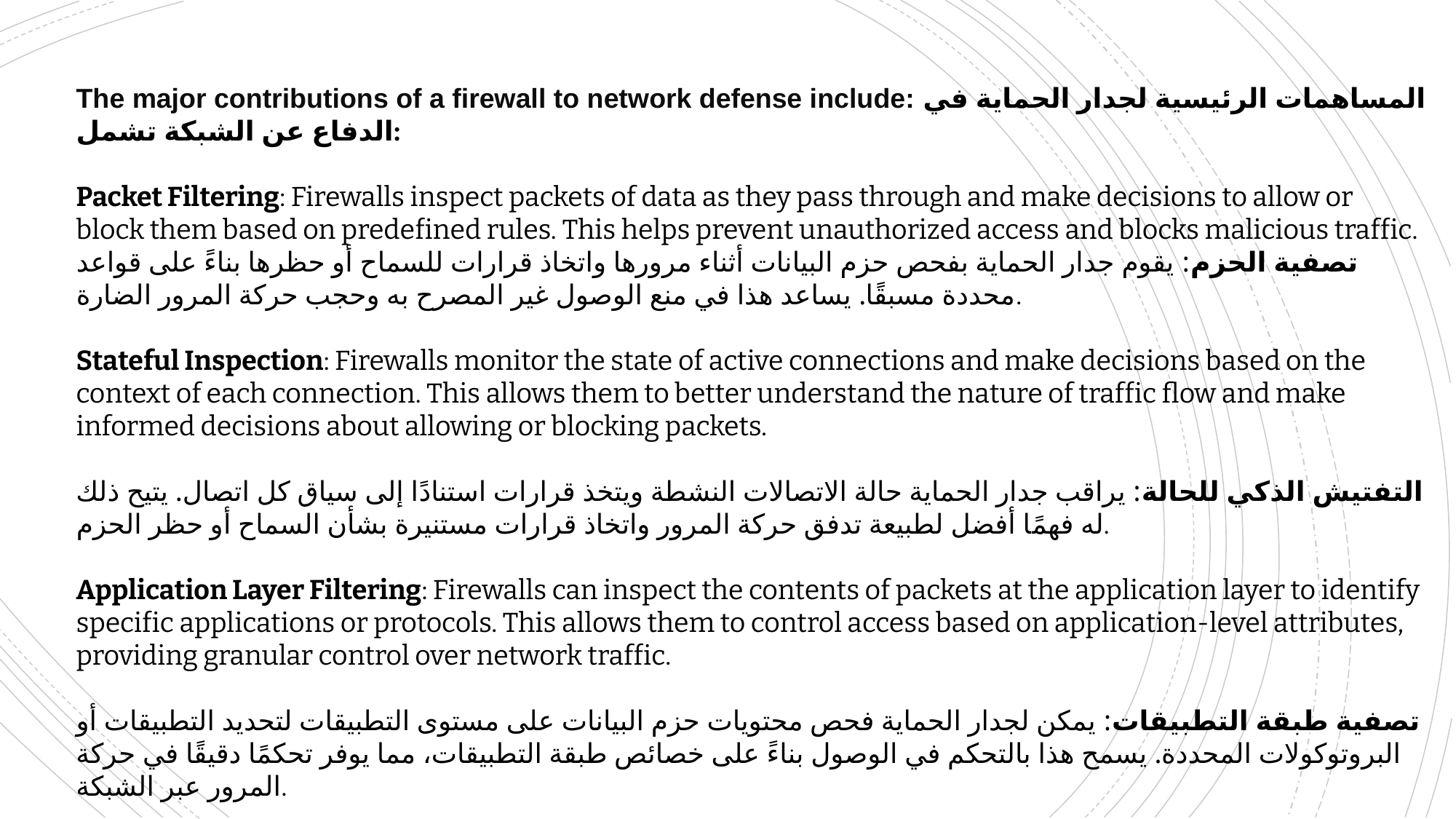

The major contributions of a firewall to network defense include: المساهمات الرئيسية لجدار الحماية في الدفاع عن الشبكة تشمل:

Packet Filtering: Firewalls inspect packets of data as they pass through and make decisions to allow or block them based on predefined rules. This helps prevent unauthorized access and blocks malicious traffic.
تصفية الحزم: يقوم جدار الحماية بفحص حزم البيانات أثناء مرورها واتخاذ قرارات للسماح أو حظرها بناءً على قواعد محددة مسبقًا. يساعد هذا في منع الوصول غير المصرح به وحجب حركة المرور الضارة.

Stateful Inspection: Firewalls monitor the state of active connections and make decisions based on the context of each connection. This allows them to better understand the nature of traffic flow and make informed decisions about allowing or blocking packets.
التفتيش الذكي للحالة: يراقب جدار الحماية حالة الاتصالات النشطة ويتخذ قرارات استنادًا إلى سياق كل اتصال. يتيح ذلك له فهمًا أفضل لطبيعة تدفق حركة المرور واتخاذ قرارات مستنيرة بشأن السماح أو حظر الحزم.

Application Layer Filtering: Firewalls can inspect the contents of packets at the application layer to identify specific applications or protocols. This allows them to control access based on application-level attributes, providing granular control over network traffic.
تصفية طبقة التطبيقات: يمكن لجدار الحماية فحص محتويات حزم البيانات على مستوى التطبيقات لتحديد التطبيقات أو البروتوكولات المحددة. يسمح هذا بالتحكم في الوصول بناءً على خصائص طبقة التطبيقات، مما يوفر تحكمًا دقيقًا في حركة المرور عبر الشبكة.